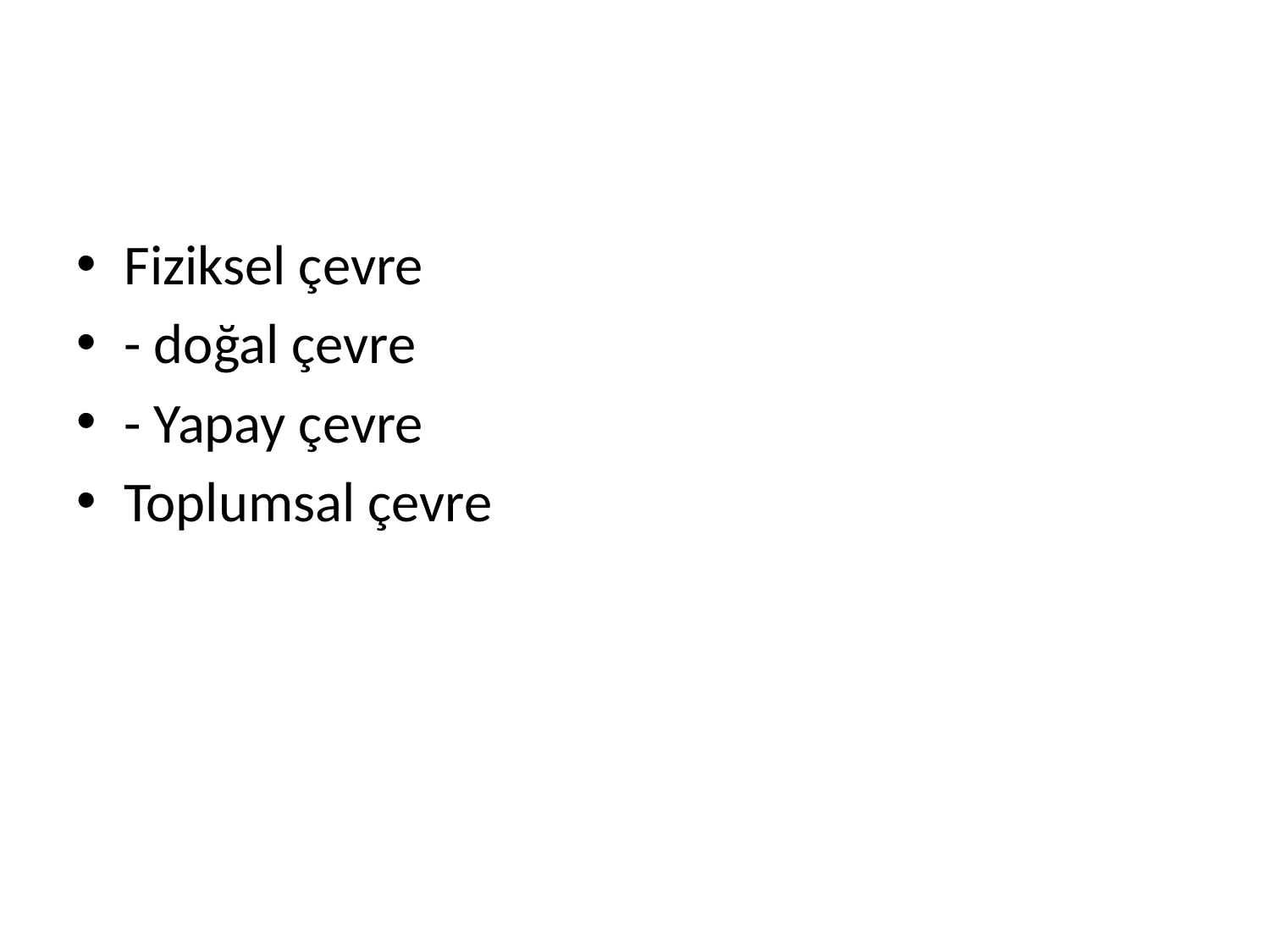

#
Fiziksel çevre
- doğal çevre
- Yapay çevre
Toplumsal çevre